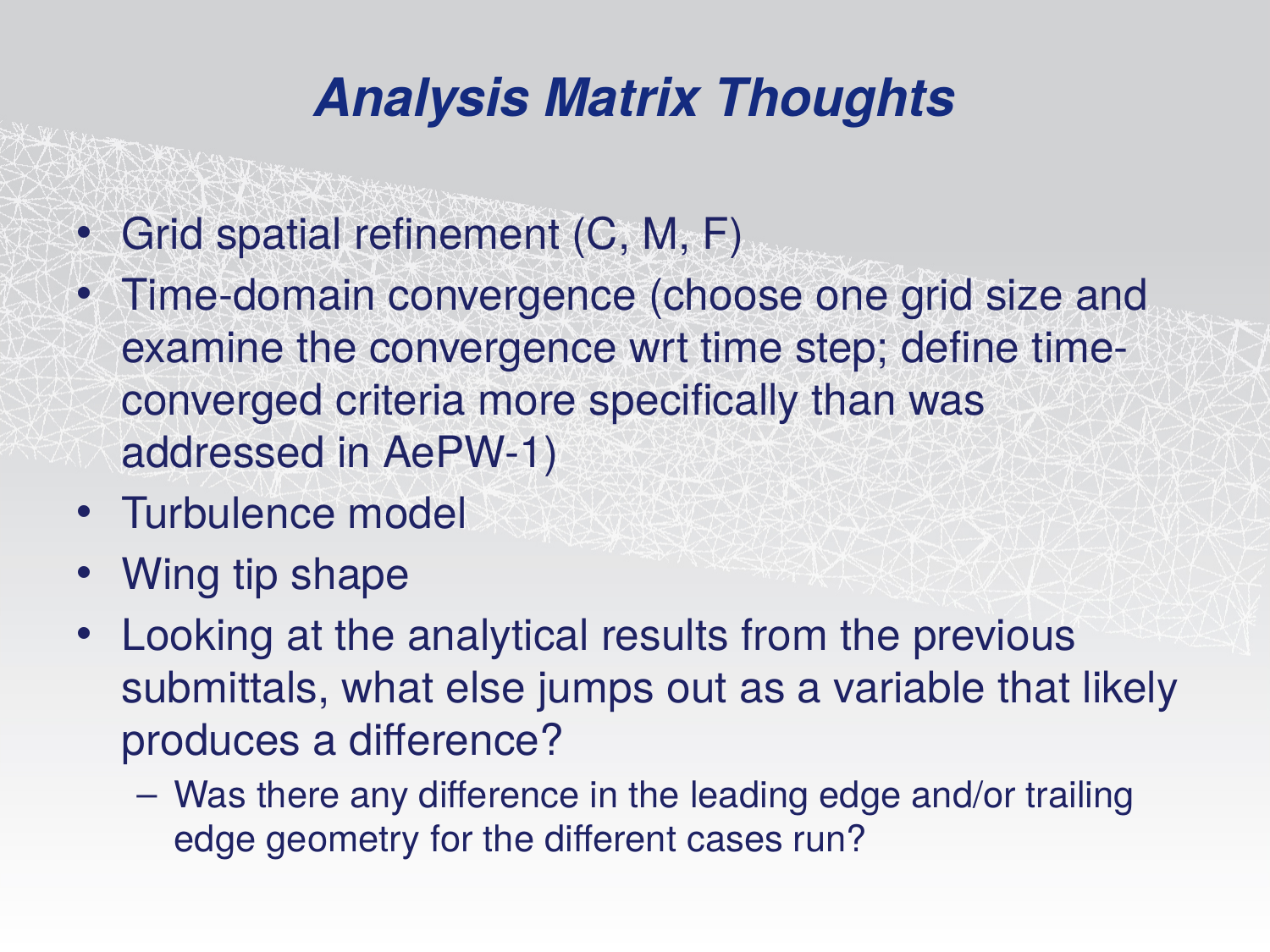

# Analysis Matrix Thoughts
Grid spatial refinement (C, M, F)
Time-domain convergence (choose one grid size and examine the convergence wrt time step; define time-converged criteria more specifically than was addressed in AePW-1)
Turbulence model
Wing tip shape
Looking at the analytical results from the previous submittals, what else jumps out as a variable that likely produces a difference?
Was there any difference in the leading edge and/or trailing edge geometry for the different cases run?